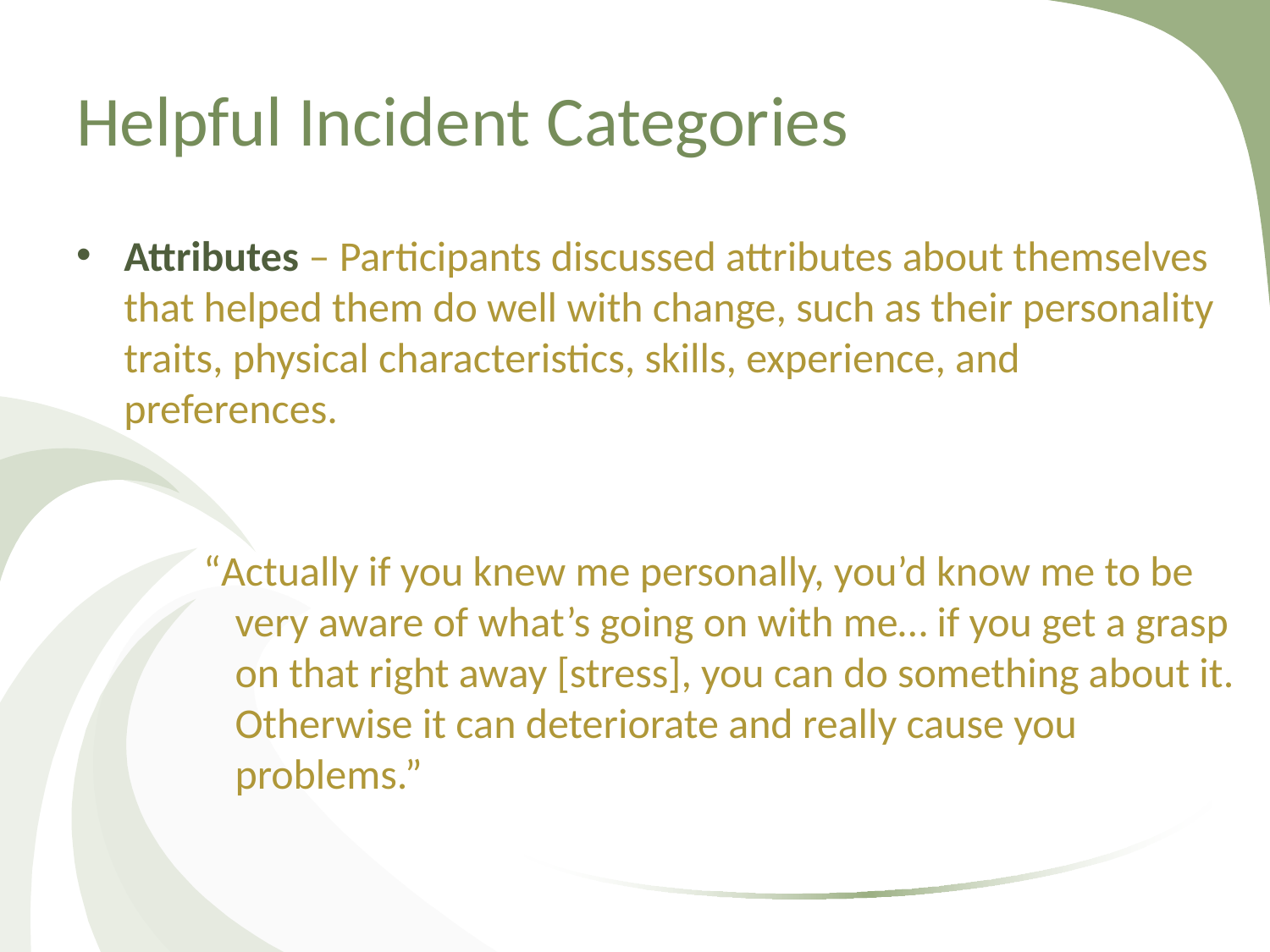

# Helpful Incident Categories
Attributes – Participants discussed attributes about themselves that helped them do well with change, such as their personality traits, physical characteristics, skills, experience, and preferences.

“Actually if you knew me personally, you’d know me to be very aware of what’s going on with me… if you get a grasp on that right away [stress], you can do something about it. Otherwise it can deteriorate and really cause you problems.”